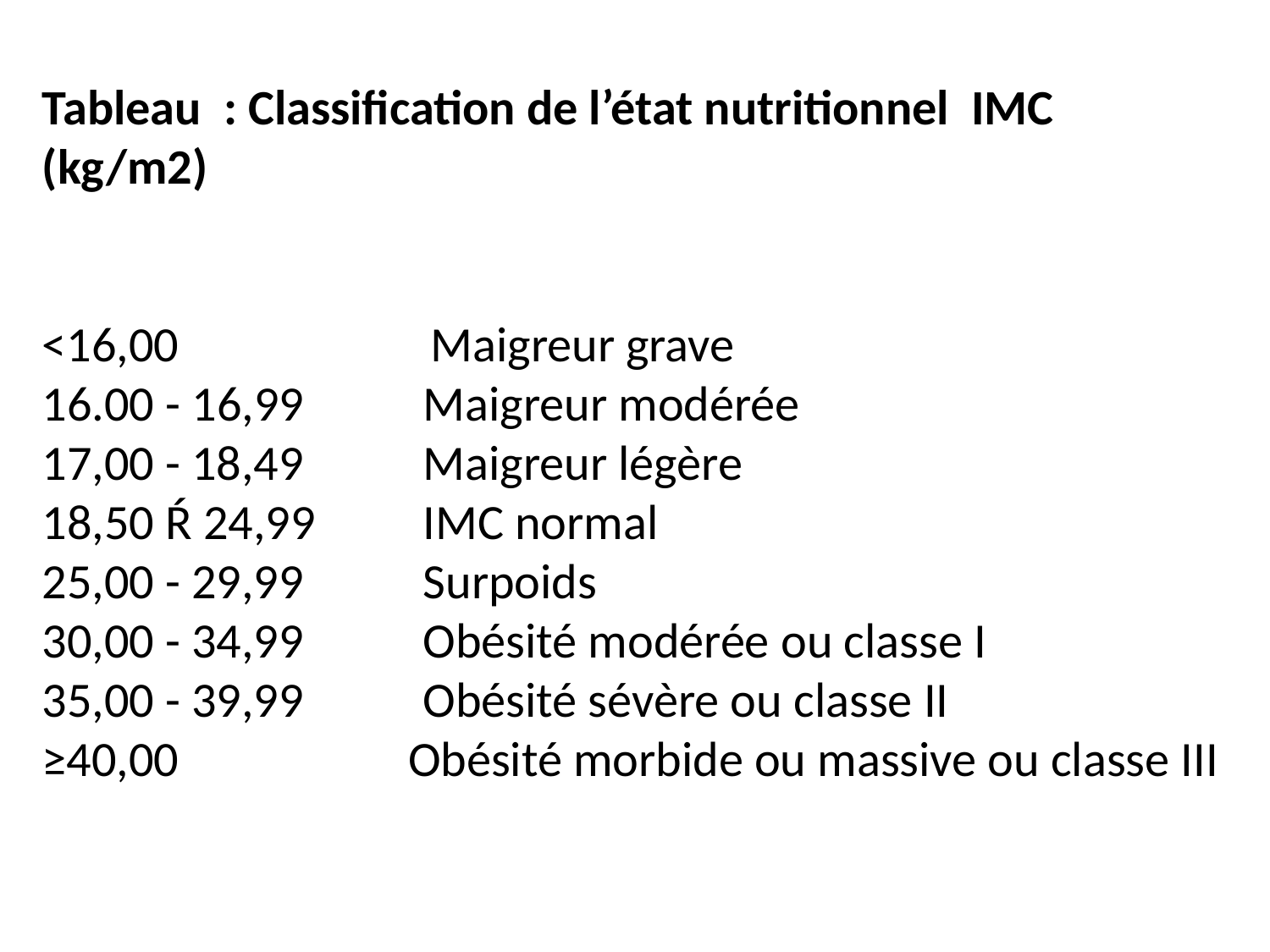

Tableau  : Classification de l’état nutritionnel  IMC (kg/m2)

<16,00 	            Maigreur grave
16.00 - 16,99 	Maigreur modérée
17,00 - 18,49 	Maigreur légère
18,50 Ŕ 24,99 	IMC normal
25,00 - 29,99 	Surpoids
30,00 - 34,99 	Obésité modérée ou classe I
35,00 - 39,99 	Obésité sévère ou classe II
≥40,00 	          Obésité morbide ou massive ou classe III